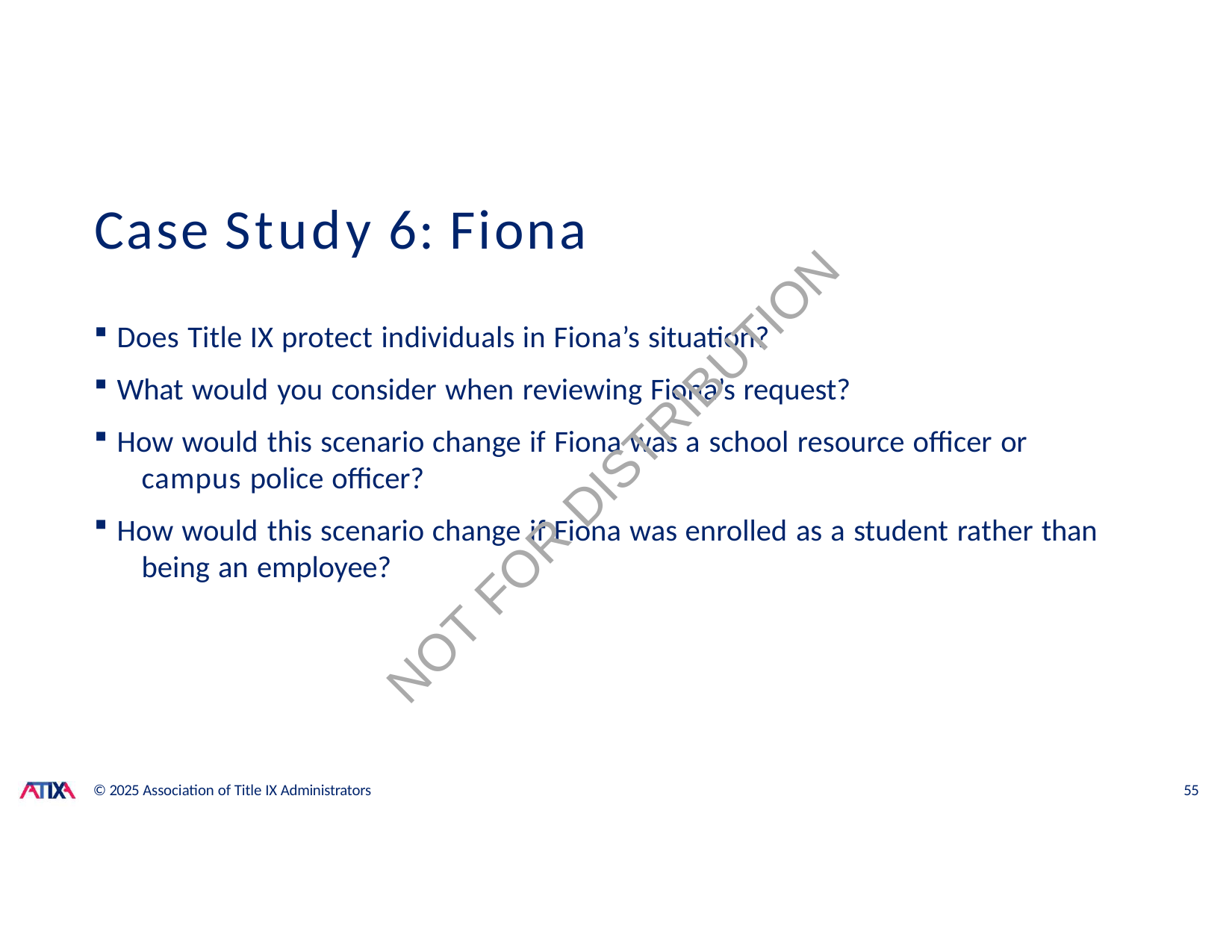

# Case Study 6: Fiona
Does Title IX protect individuals in Fiona’s situation?
What would you consider when reviewing Fiona’s request?
How would this scenario change if Fiona was a school resource officer or 	campus police officer?
How would this scenario change if Fiona was enrolled as a student rather than 	being an employee?
NOT FOR DISTRIBUTION
© 2025 Association of Title IX Administrators
55